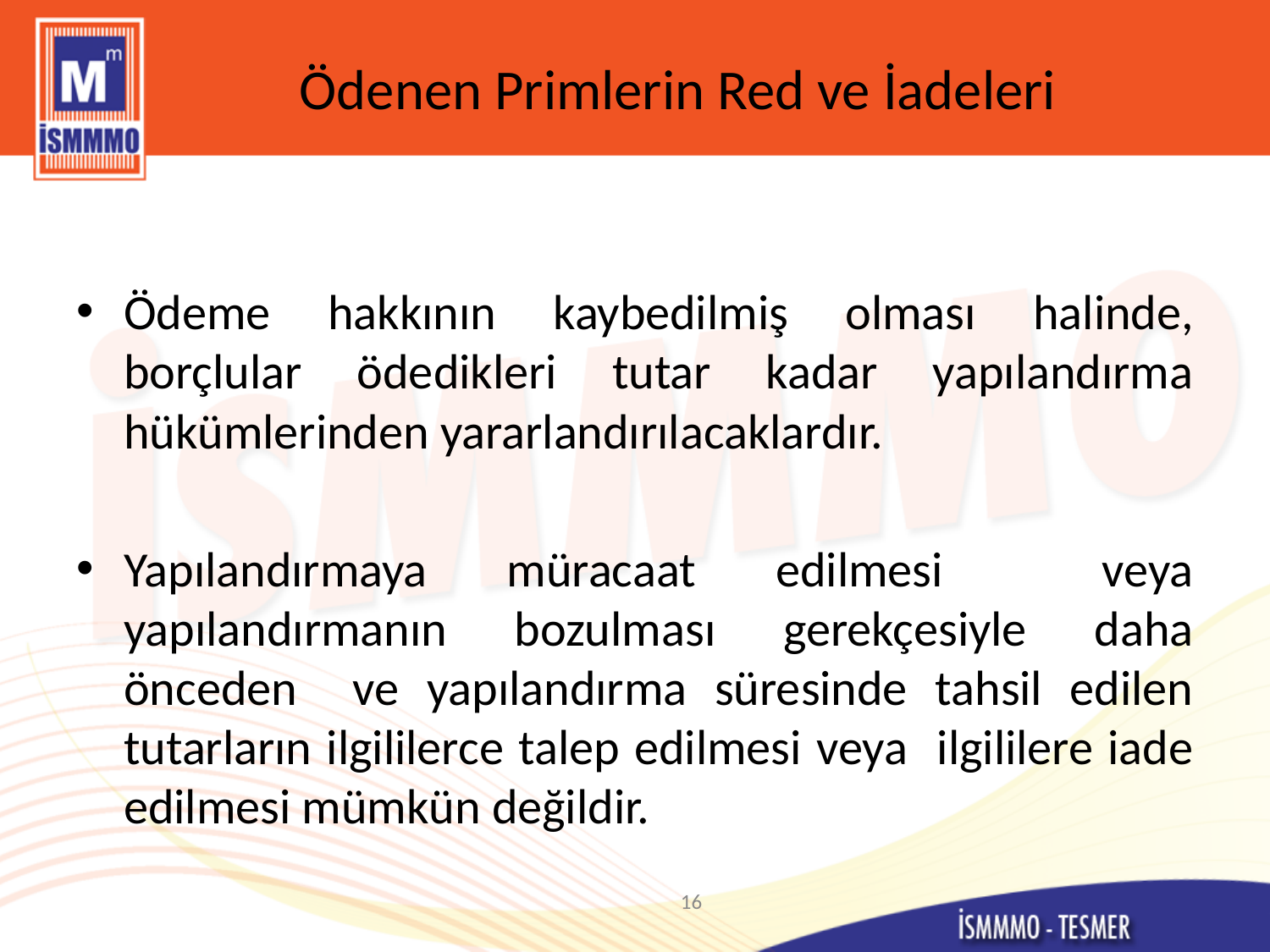

# Ödenen Primlerin Red ve İadeleri

Ödeme hakkının kaybedilmiş olması halinde, borçlular ödedikleri tutar kadar yapılandırma hükümlerinden yararlandırılacaklardır.

Yapılandırmaya müracaat edilmesi  veya yapılandırmanın bozulması gerekçesiyle daha önceden  ve yapılandırma süresinde tahsil edilen tutarların ilgililerce talep edilmesi veya  ilgililere iade edilmesi mümkün değildir.
16